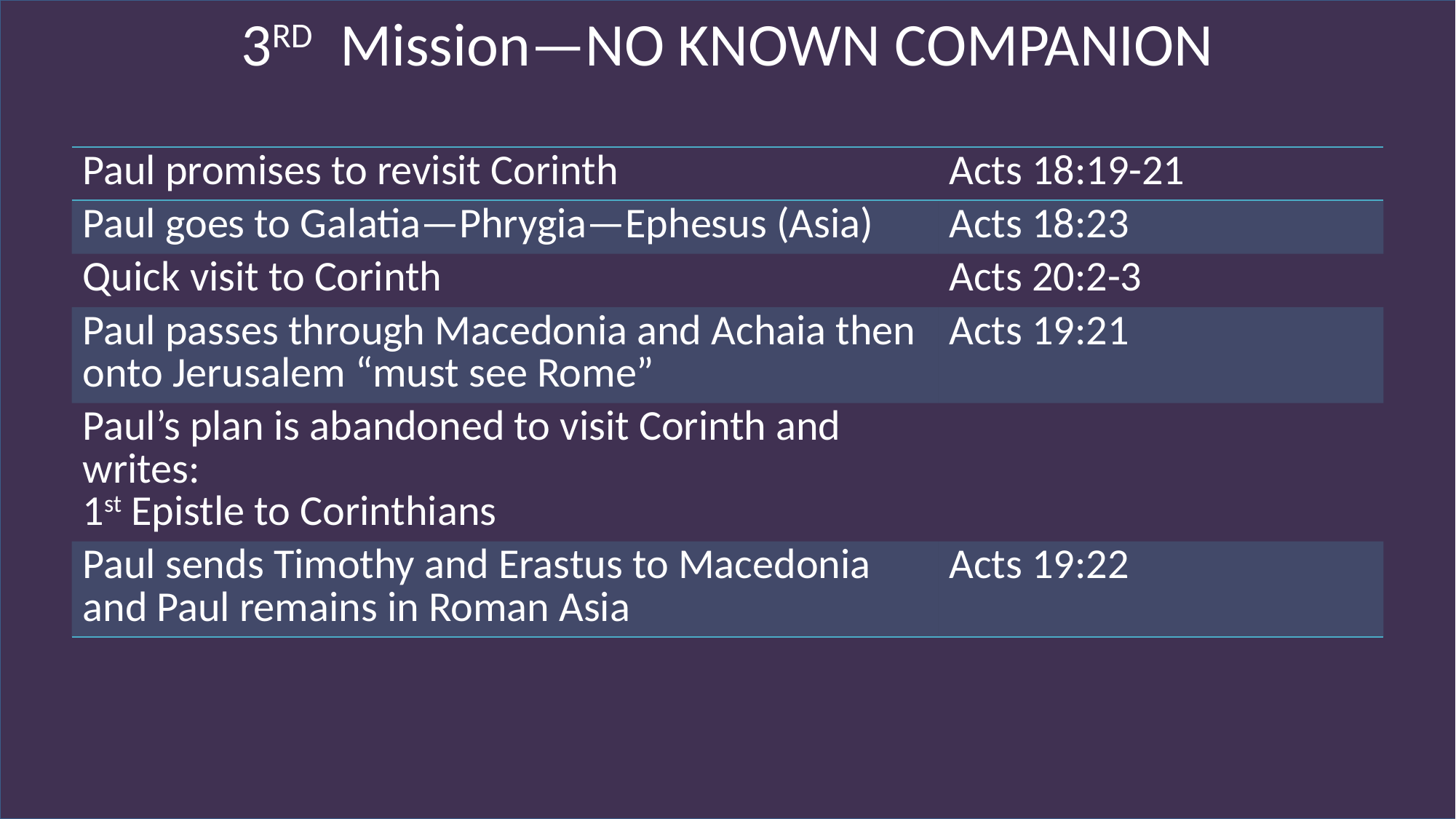

3RD  Mission—NO KNOWN COMPANION
| Paul promises to revisit Corinth | Acts 18:19-21 |
| --- | --- |
| Paul goes to Galatia—Phrygia—Ephesus (Asia) | Acts 18:23 |
| Quick visit to Corinth | Acts 20:2-3 |
| Paul passes through Macedonia and Achaia then onto Jerusalem “must see Rome” | Acts 19:21 |
| Paul’s plan is abandoned to visit Corinth and writes: 1st Epistle to Corinthians |  |
| Paul sends Timothy and Erastus to Macedonia and Paul remains in Roman Asia | Acts 19:22 |